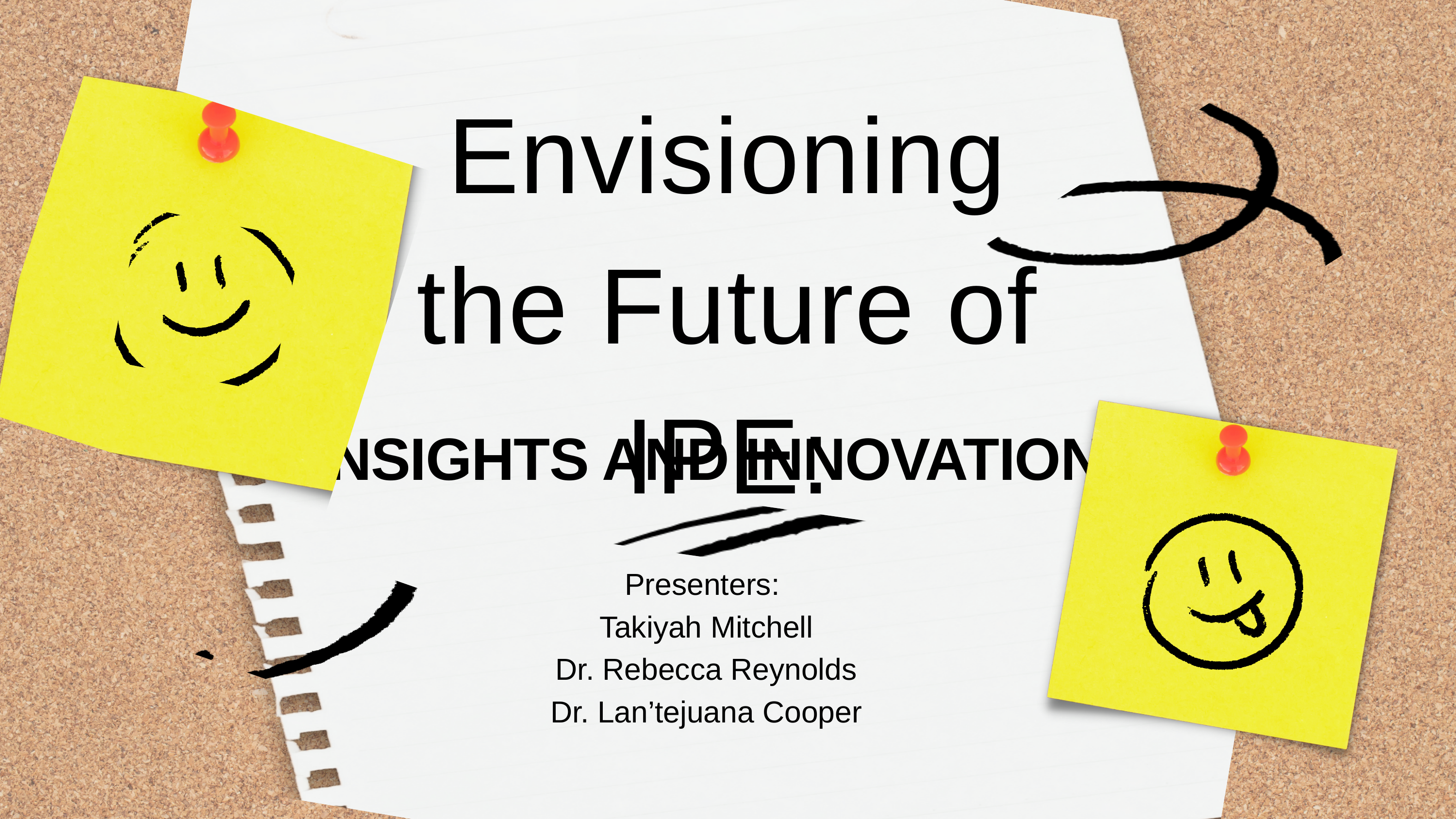

Envisioning the Future of IPE:

INSIGHTS AND INNOVATIONS

Presenters:
Takiyah Mitchell
Dr. Rebecca Reynolds
Dr. Lan’tejuana Cooper